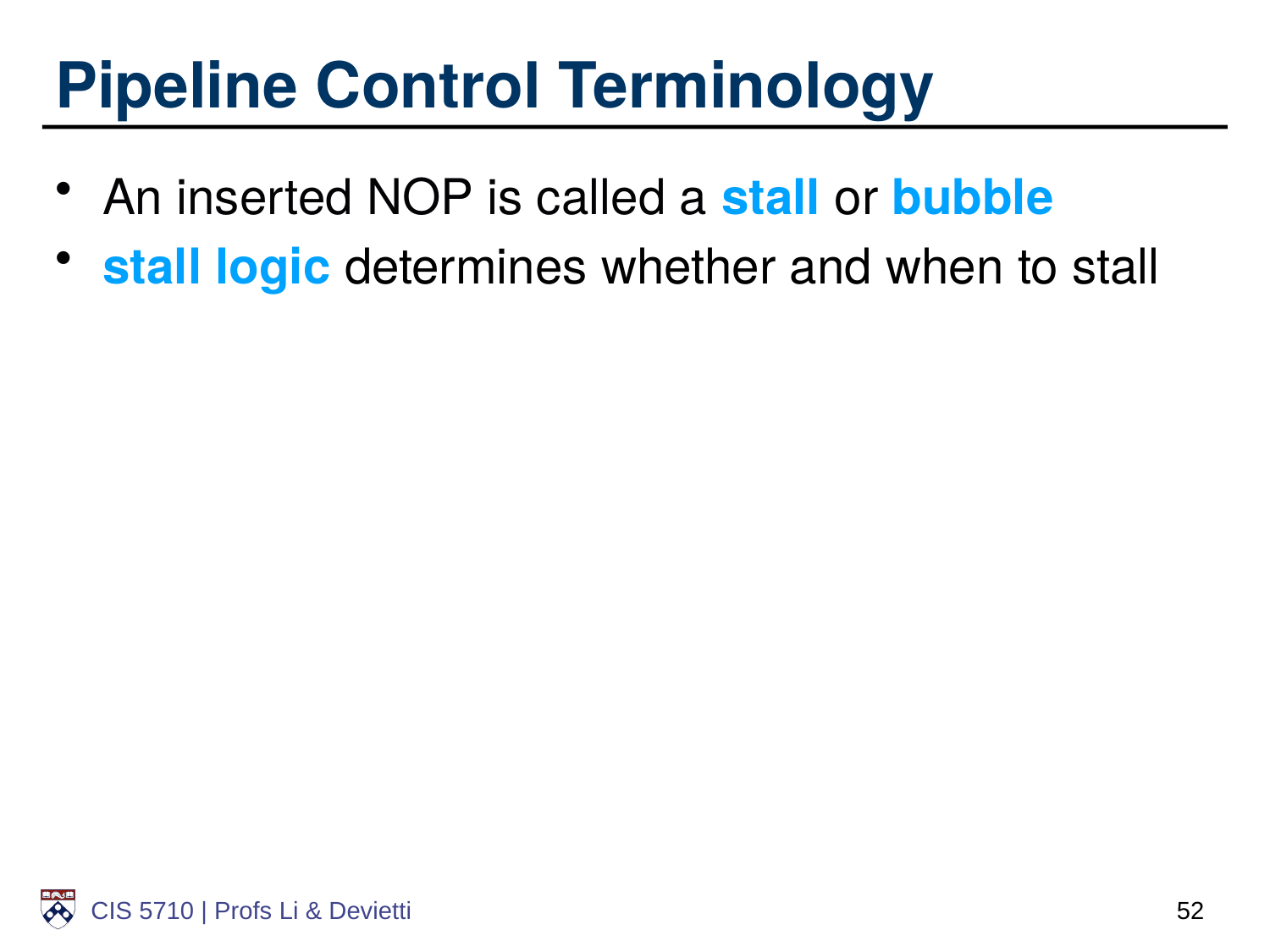

# Pipeline Control Terminology
An inserted NOP is called a stall or bubble
stall logic determines whether and when to stall

52